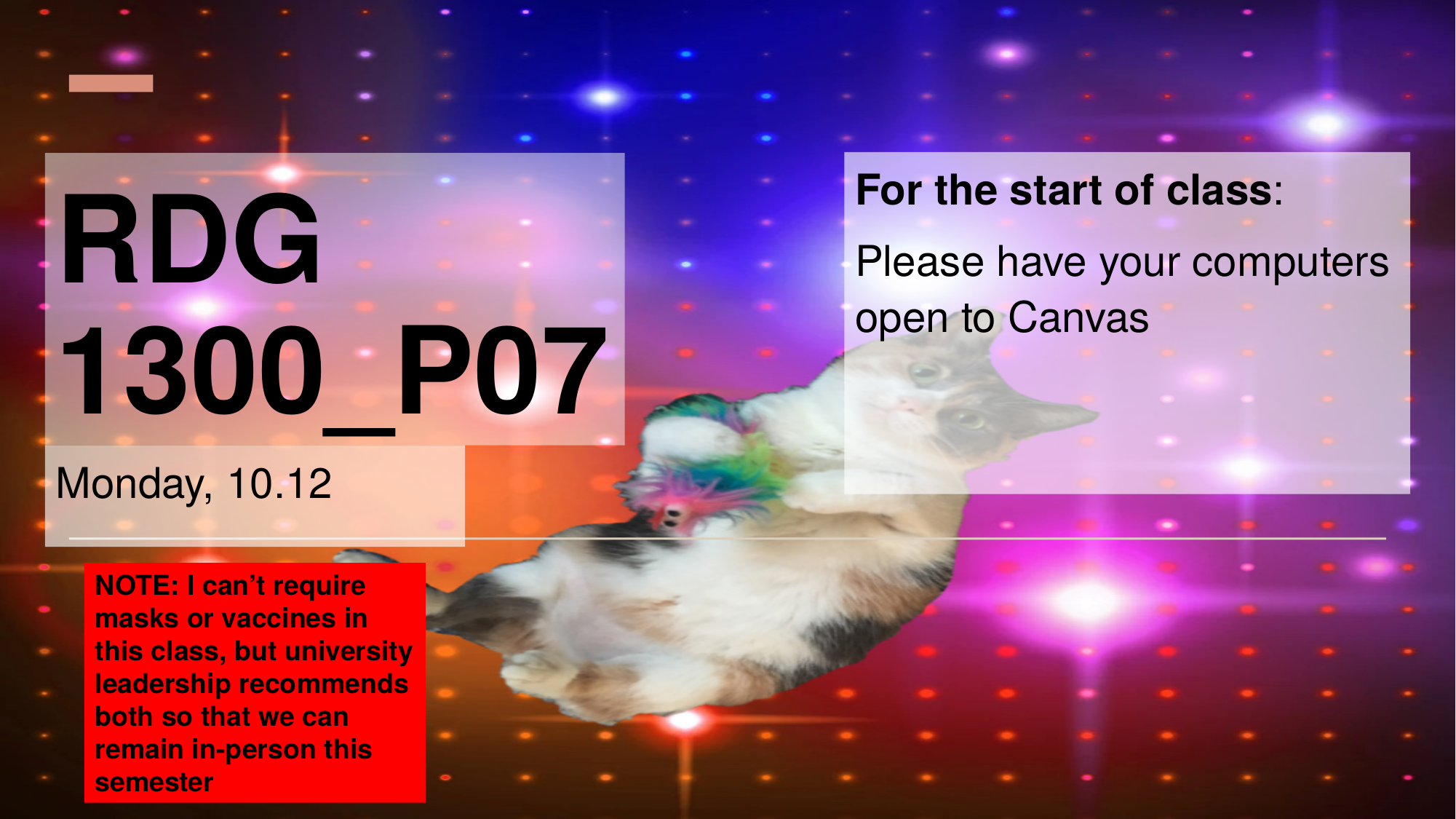

For the start of class:
Please have your computers open to Canvas
# RDG 1300_P07
Monday, 10.12
NOTE: I can’t require masks or vaccines in this class, but university leadership recommends both so that we can remain in-person this semester